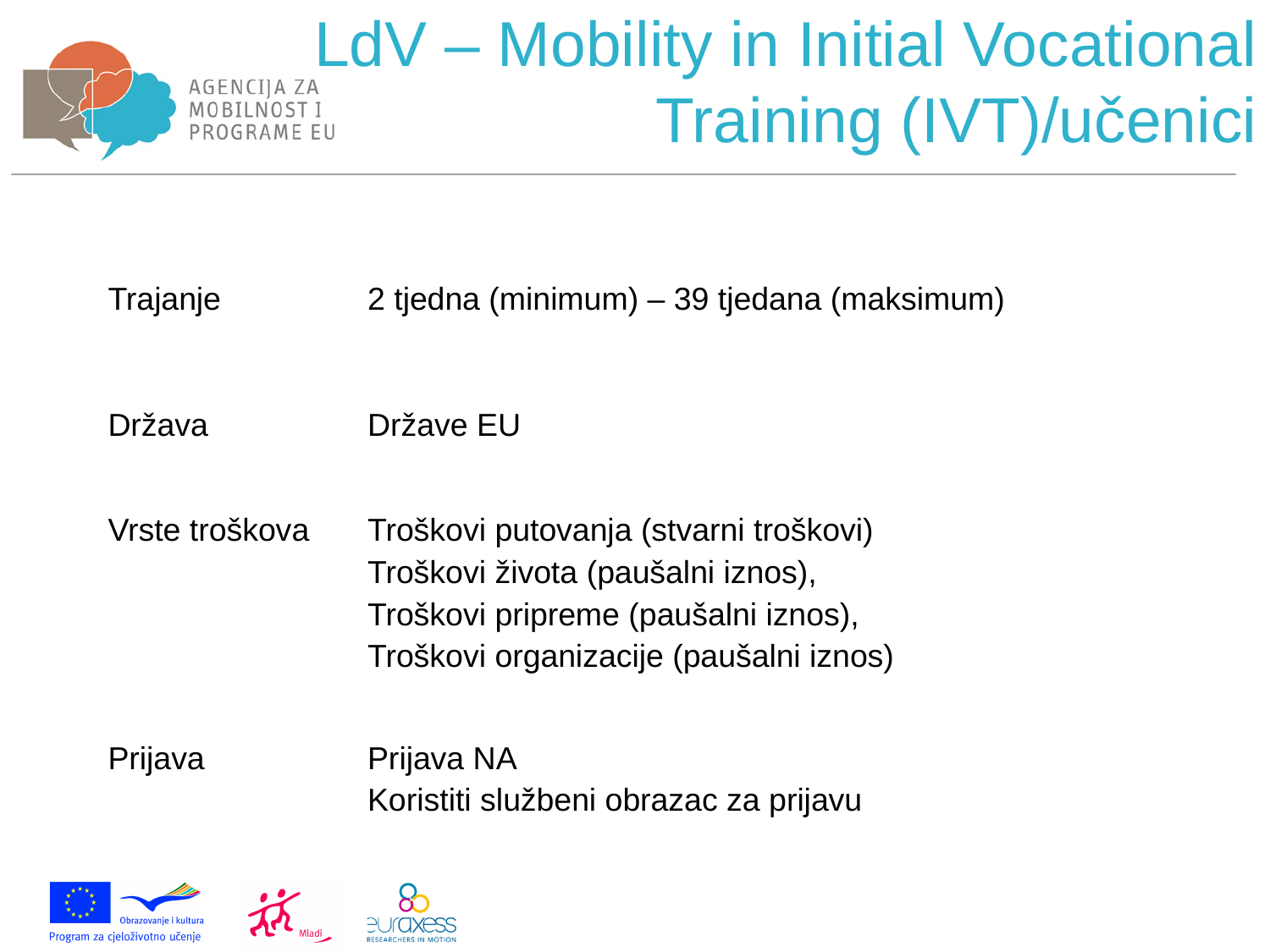

# LdV – Mobility in Initial Vocational Training (IVT)/učenici
| Trajanje | 2 tjedna (minimum) – 39 tjedana (maksimum) |
| --- | --- |
| Država | Države EU |
| Vrste troškova | Troškovi putovanja (stvarni troškovi) Troškovi života (paušalni iznos), Troškovi pripreme (paušalni iznos), Troškovi organizacije (paušalni iznos) |
| Prijava | Prijava NA Koristiti službeni obrazac za prijavu |